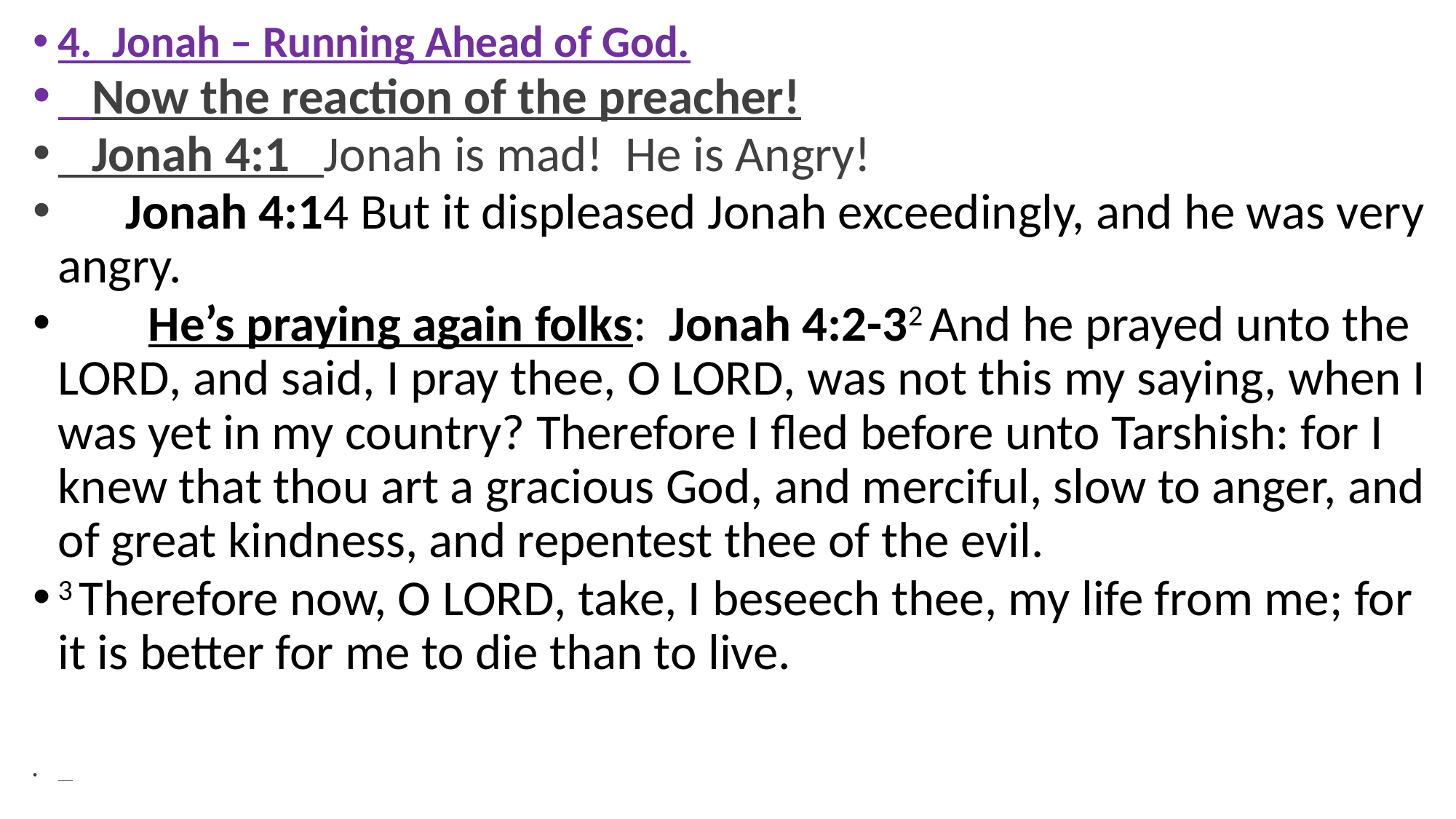

4.  Jonah – Running Ahead of God.
   Now the reaction of the preacher!
   Jonah 4:1   Jonah is mad!  He is Angry!
      Jonah 4:14 But it displeased Jonah exceedingly, and he was very angry.
        He’s praying again folks:  Jonah 4:2-32 And he prayed unto the Lord, and said, I pray thee, O Lord, was not this my saying, when I was yet in my country? Therefore I fled before unto Tarshish: for I knew that thou art a gracious God, and merciful, slow to anger, and of great kindness, and repentest thee of the evil.
3 Therefore now, O Lord, take, I beseech thee, my life from me; for it is better for me to die than to live.